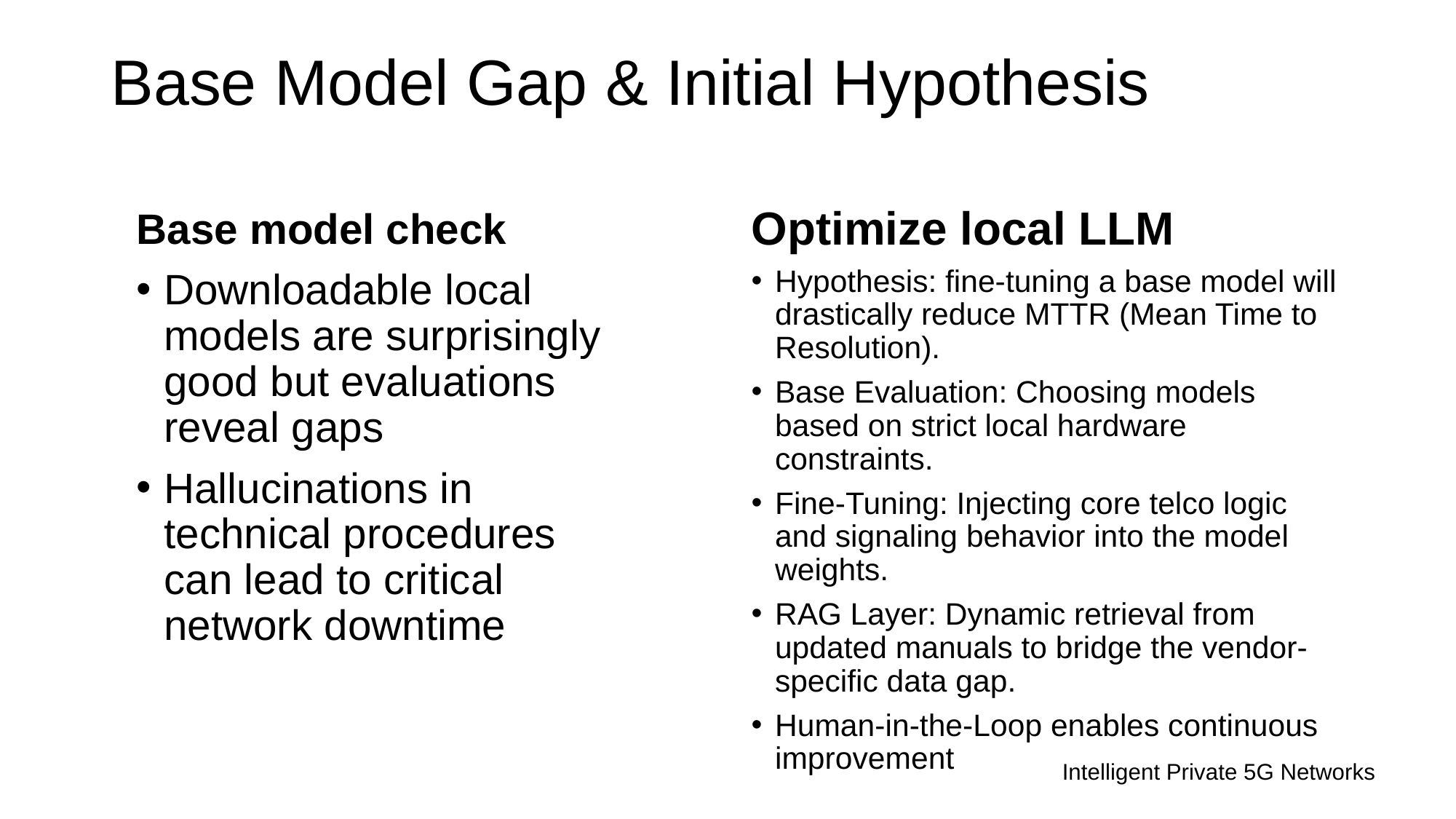

# Base Model Gap & Initial Hypothesis
Optimize local LLM
Hypothesis: fine-tuning a base model will drastically reduce MTTR (Mean Time to Resolution).
Base Evaluation: Choosing models based on strict local hardware constraints.
Fine-Tuning: Injecting core telco logic and signaling behavior into the model weights.
RAG Layer: Dynamic retrieval from updated manuals to bridge the vendor-specific data gap.
Human-in-the-Loop enables continuous improvement
Base model check
Downloadable local models are surprisingly good but evaluations reveal gaps
Hallucinations in technical procedures can lead to critical network downtime
Intelligent Private 5G Networks